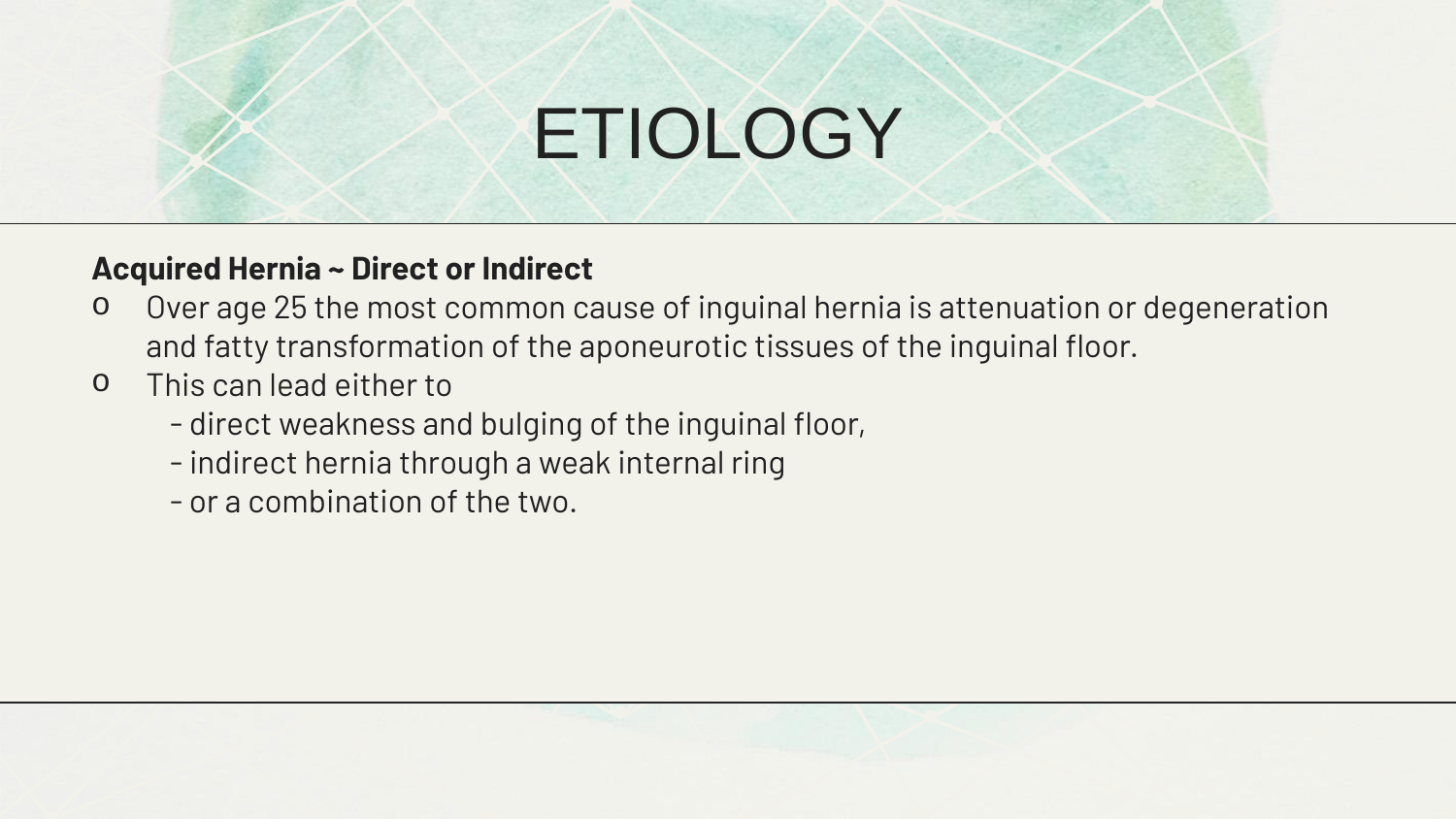

# ETIOLOGY
Acquired Hernia ~ Direct or Indirect
Over age 25 the most common cause of inguinal hernia is attenuation or degeneration and fatty transformation of the aponeurotic tissues of the inguinal floor.
This can lead either to
            - direct weakness and bulging of the inguinal floor,
            - indirect hernia through a weak internal ring
            - or a combination of the two.